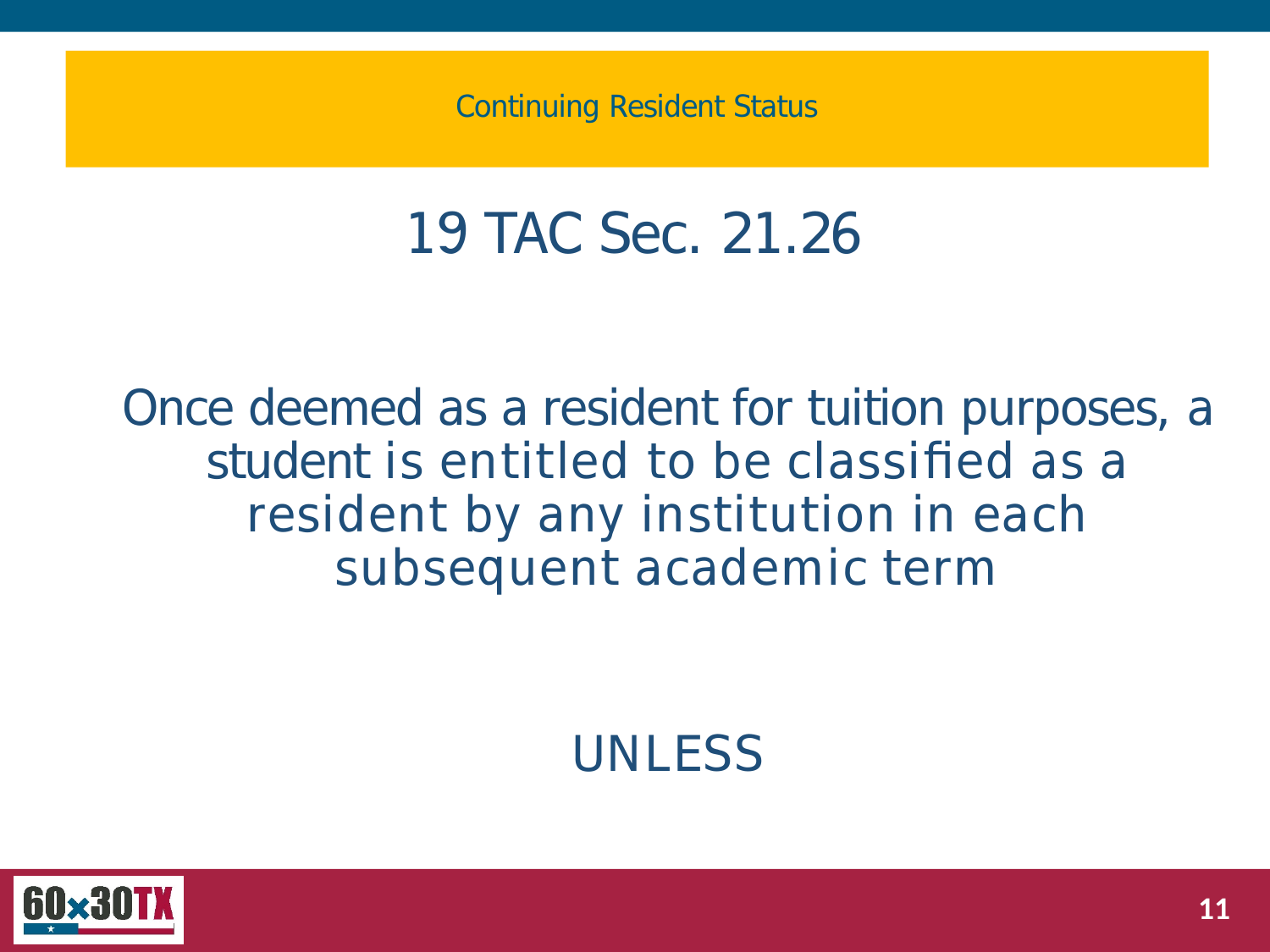

# Continuing Resident Status

19 TAC Sec. 21.26

Once deemed as a resident for tuition purposes, a student is entitled to be classified as a resident by any institution in each subsequent academic term

UNLESS
11